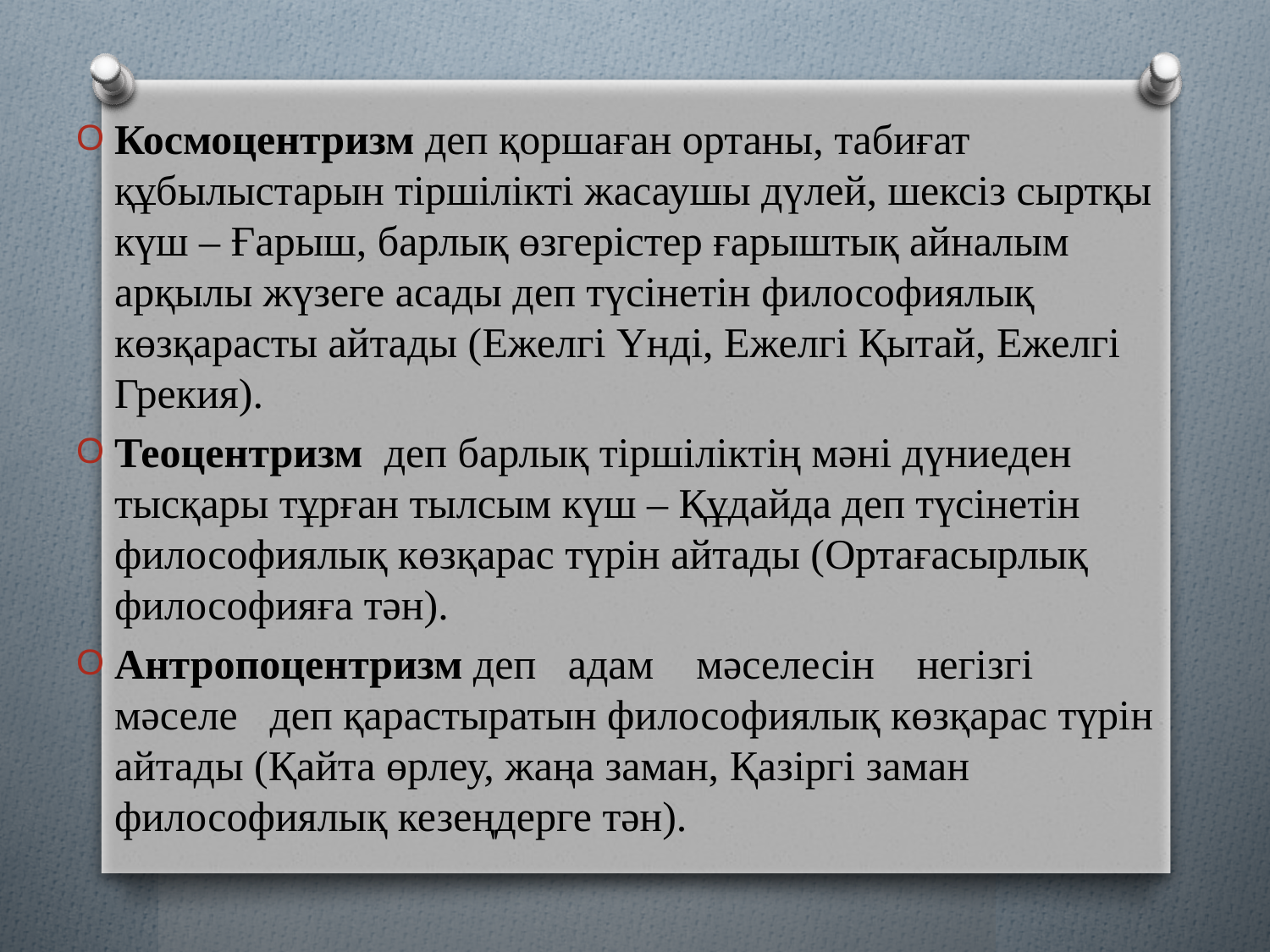

Космоцентризм деп қоршаған ортаны, табиғат құбылыстарын тіршілікті жасаушы дүлей, шексіз сыртқы күш – Ғарыш, барлық өзгерістер ғарыштық айналым арқылы жүзеге асады деп түсінетін философиялық көзқарасты айтады (Ежелгі Үнді, Ежелгі Қытай, Ежелгі Грекия).
Теоцентризм  деп барлық тіршіліктің мәні дүниеден тысқары тұрған тылсым күш – Құдайда деп түсінетін философиялық көзқарас түрін айтады (Ортағасырлық философияға тән).
Антропоцентризм деп   адам    мәселесін    негізгі    мәселе   деп қарастыратын философиялық көзқарас түрін айтады (Қайта өрлеу, жаңа заман, Қазіргі заман философиялық кезеңдерге тән).